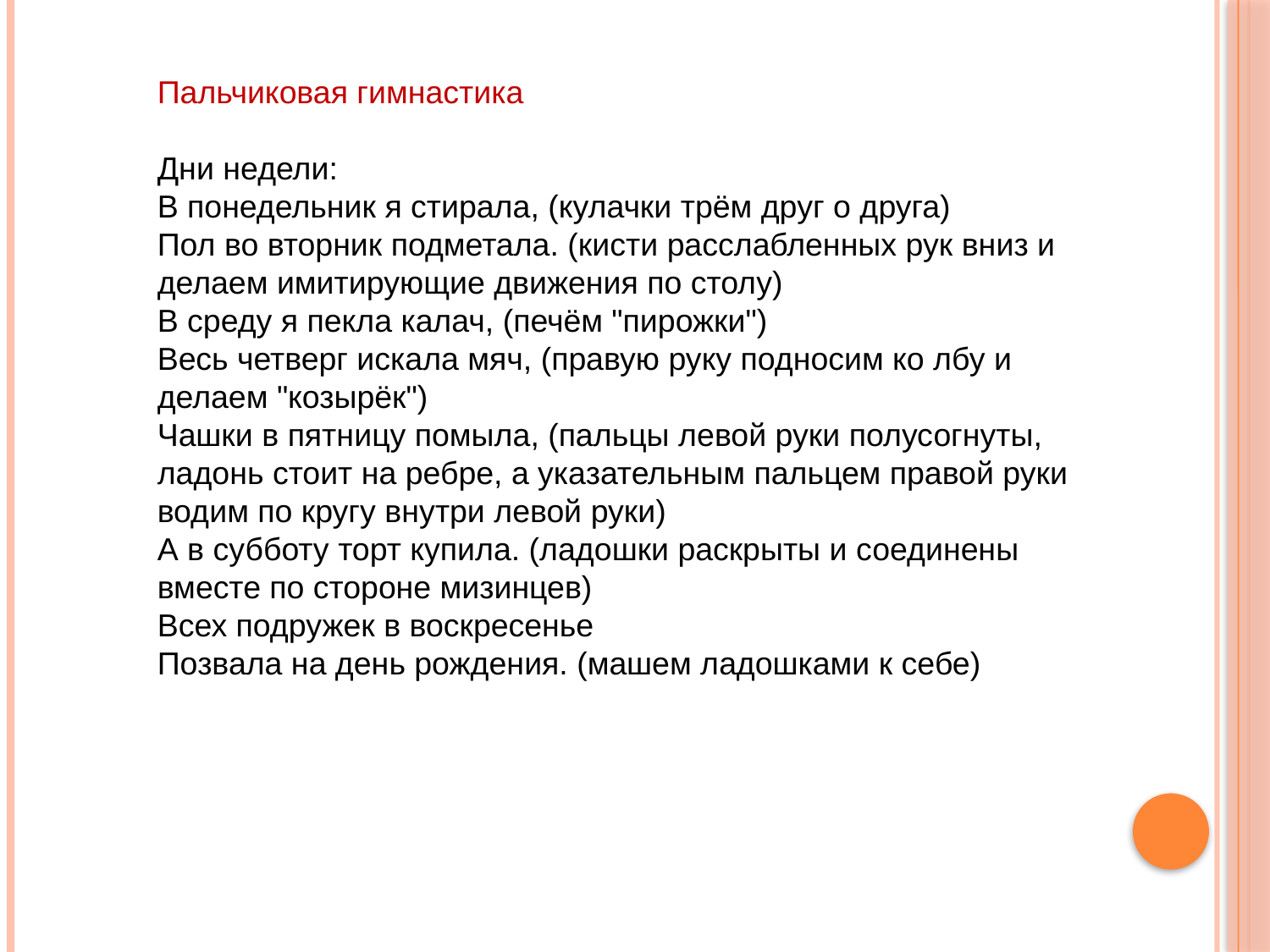

Пальчиковая гимнастика

Дни недели:
В понедельник я стирала, (кулачки трём друг о друга)
Пол во вторник подметала. (кисти расслабленных рук вниз и делаем имитирующие движения по столу)
В среду я пекла калач, (печём "пирожки")
Весь четверг искала мяч, (правую руку подносим ко лбу и делаем "козырёк")
Чашки в пятницу помыла, (пальцы левой руки полусогнуты, ладонь стоит на ребре, а указательным пальцем правой руки водим по кругу внутри левой руки)
А в субботу торт купила. (ладошки раскрыты и соединены вместе по стороне мизинцев)
Всех подружек в воскресенье
Позвала на день рождения. (машем ладошками к себе)